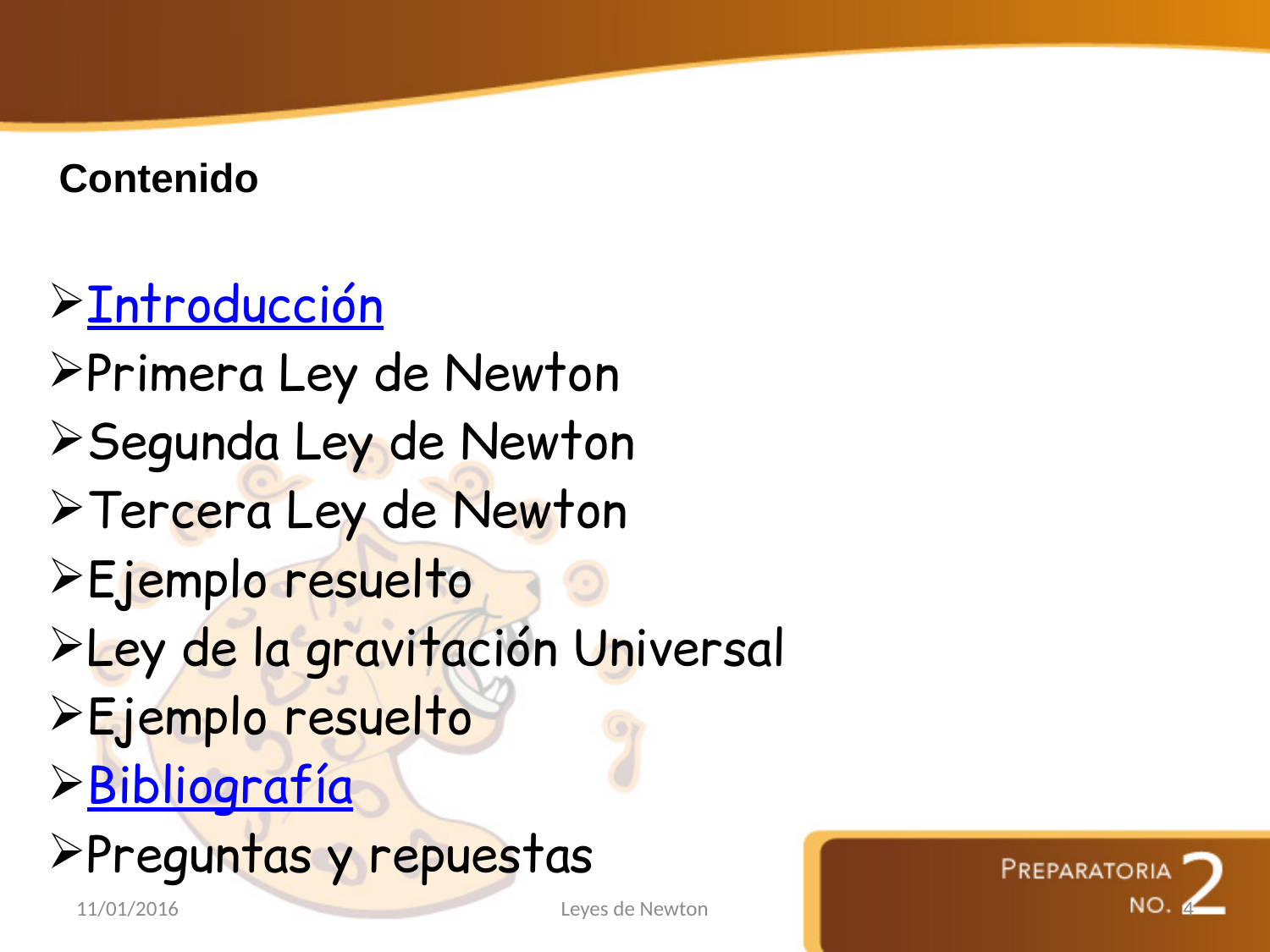

# Contenido
Introducción
Primera Ley de Newton
Segunda Ley de Newton
Tercera Ley de Newton
Ejemplo resuelto
Ley de la gravitación Universal
Ejemplo resuelto
Bibliografía
Preguntas y repuestas

11/01/2016
Leyes de Newton
4